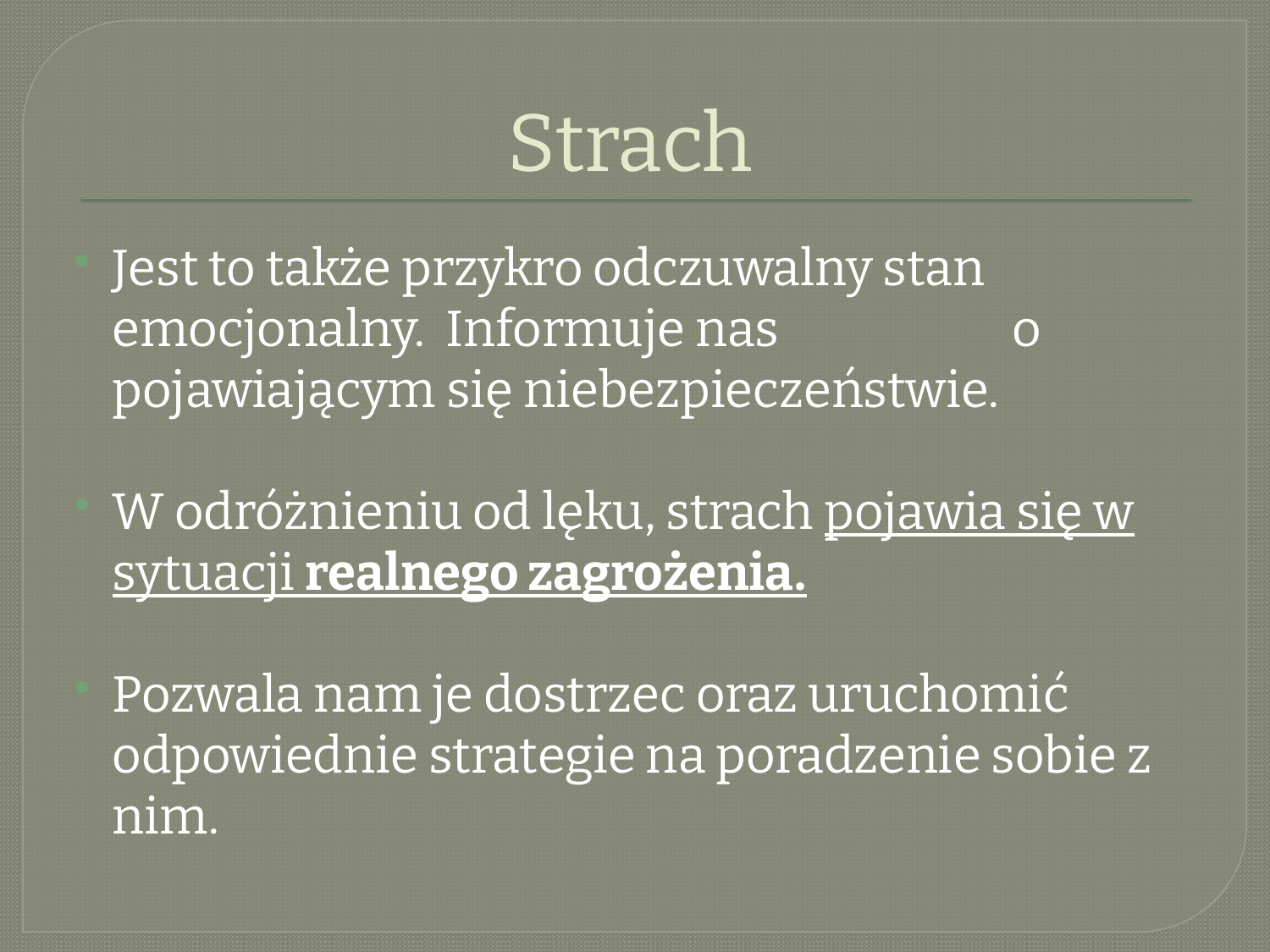

# Strach
Jest to także przykro odczuwalny stan emocjonalny.  Informuje nas                       o pojawiającym się niebezpieczeństwie.

W odróżnieniu od lęku, strach pojawia się w sytuacji realnego zagrożenia.

Pozwala nam je dostrzec oraz uruchomić odpowiednie strategie na poradzenie sobie z nim.